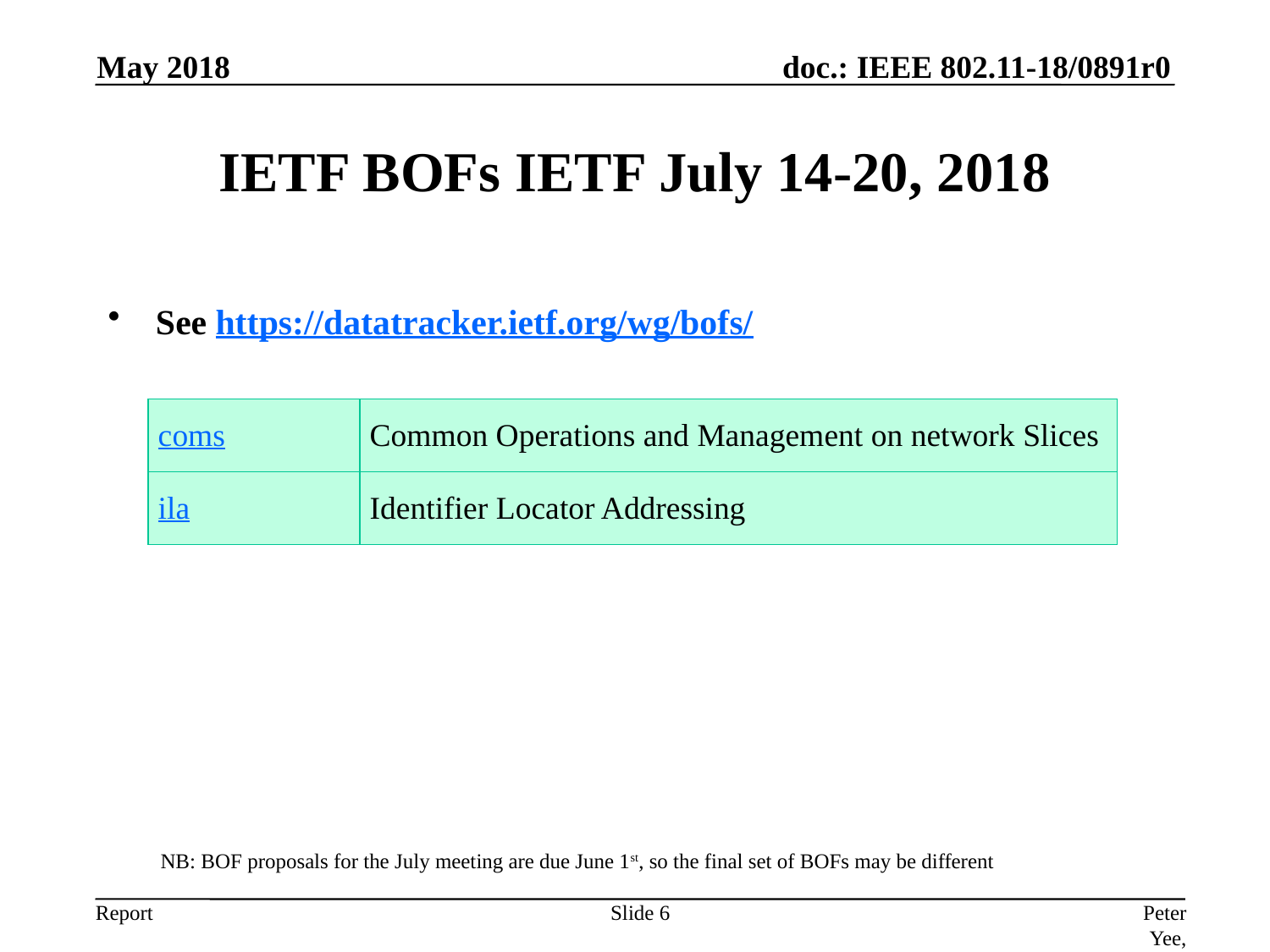

May 2018
# IETF BOFs IETF July 14-20, 2018

See https://datatracker.ietf.org/wg/bofs/

| coms | Common Operations and Management on network Slices |
| --- | --- |
| ila | Identifier Locator Addressing |
NB: BOF proposals for the July meeting are due June 1st, so the final set of BOFs may be different
Slide 6
Peter Yee, AKAYLA